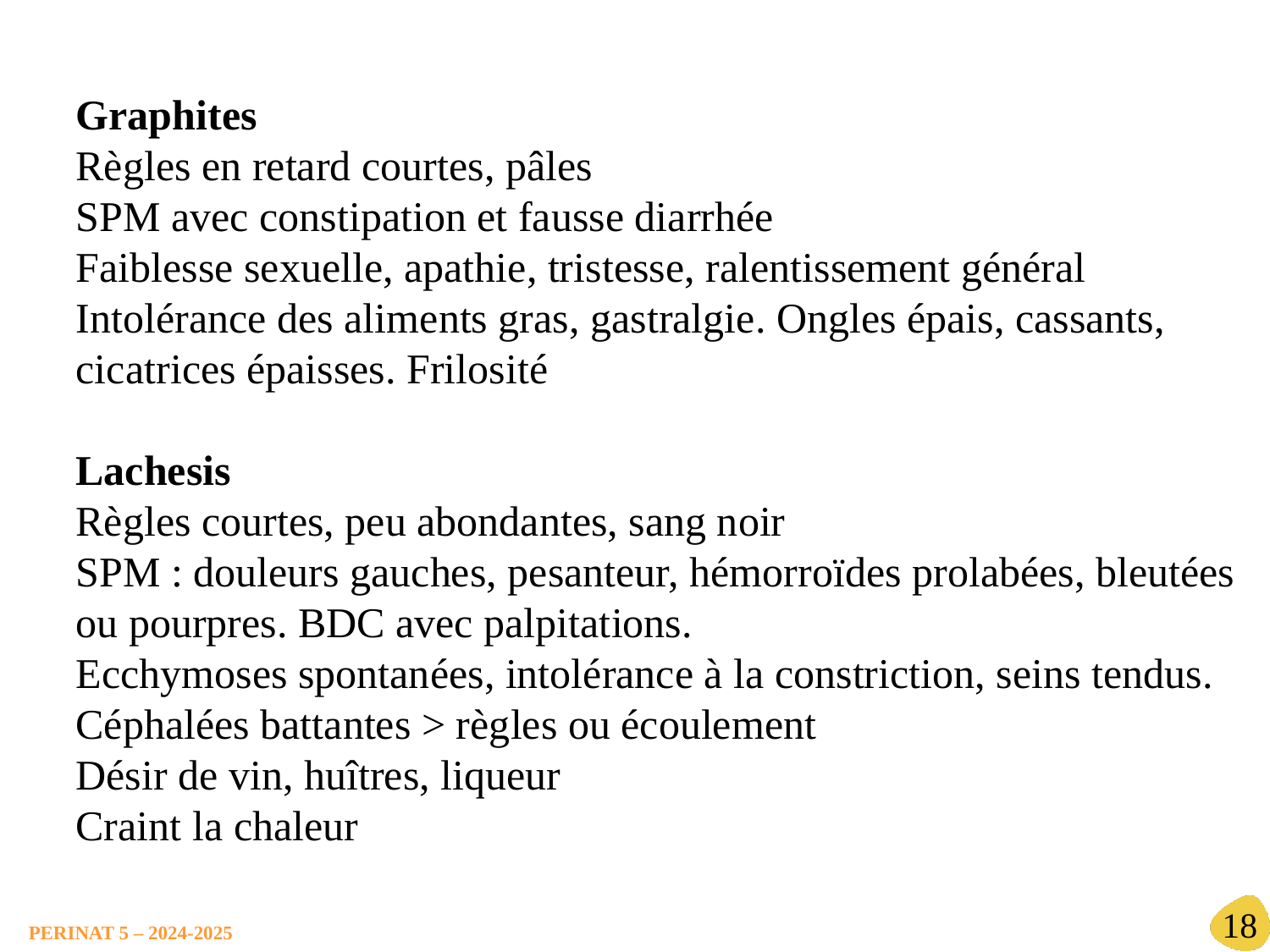

Graphites
Règles en retard courtes, pâles
SPM avec constipation et fausse diarrhée
Faiblesse sexuelle, apathie, tristesse, ralentissement général
Intolérance des aliments gras, gastralgie. Ongles épais, cassants, cicatrices épaisses. Frilosité

Lachesis
Règles courtes, peu abondantes, sang noir
SPM : douleurs gauches, pesanteur, hémorroïdes prolabées, bleutées ou pourpres. BDC avec palpitations.
Ecchymoses spontanées, intolérance à la constriction, seins tendus. Céphalées battantes > règles ou écoulement
Désir de vin, huîtres, liqueur
Craint la chaleur